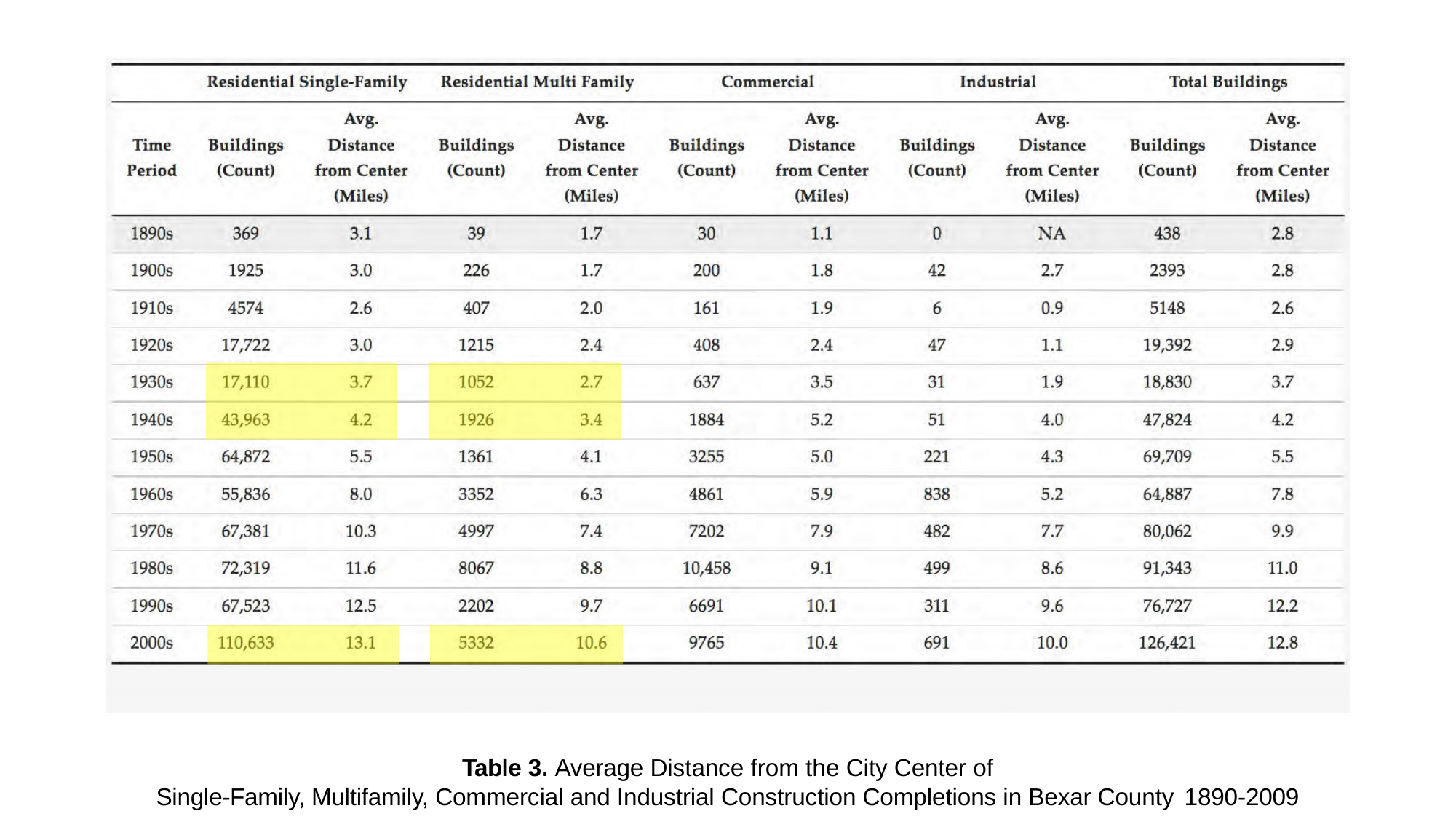

Table 3. Average Distance from the City Center of
Single-Family, Multifamily, Commercial and Industrial Construction Completions in Bexar County 1890-2009